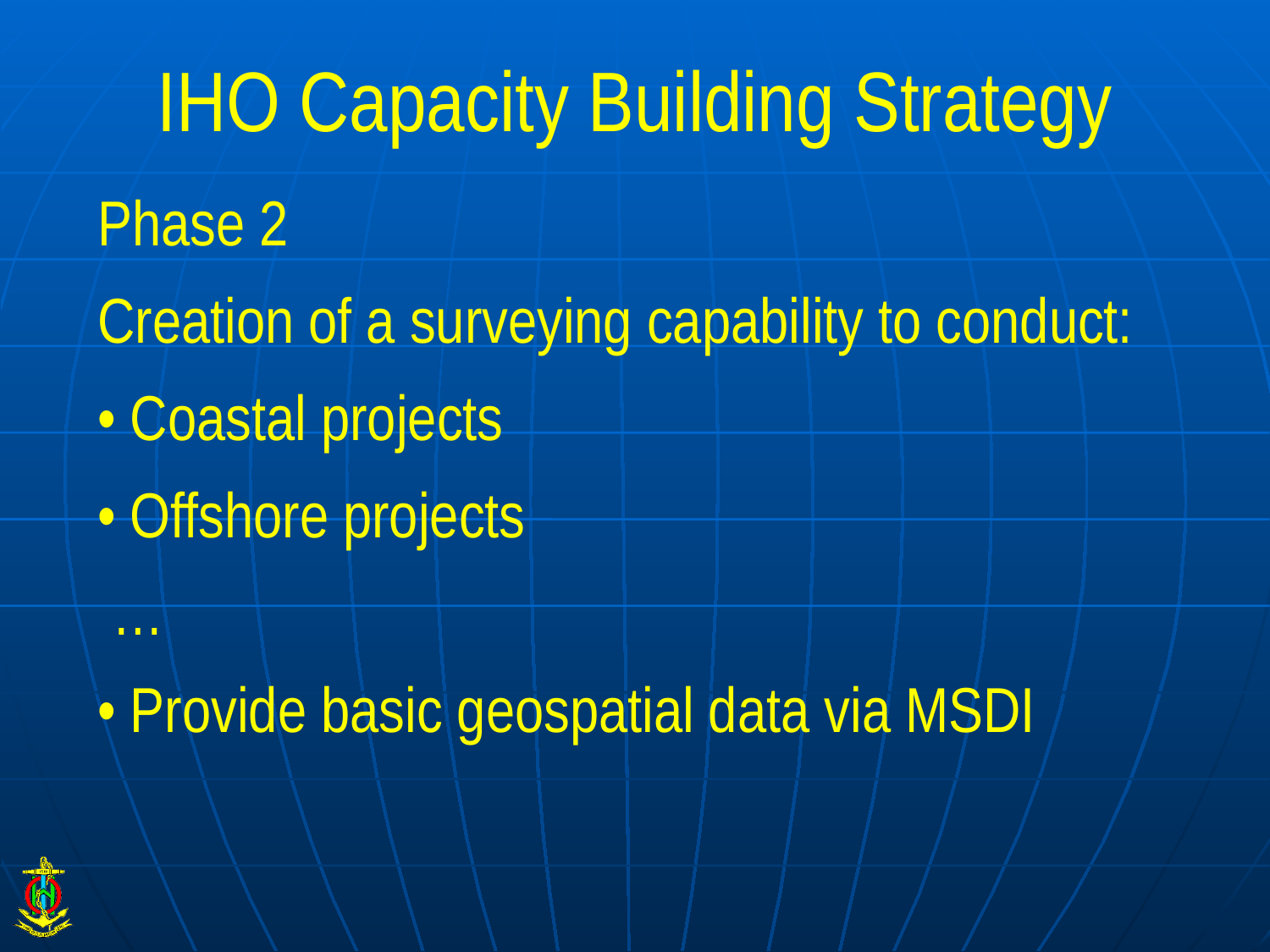

# IHO Capacity Building Strategy
Phase 2
Creation of a surveying capability to conduct:
• Coastal projects
• Offshore projects
 …
• Provide basic geospatial data via MSDI